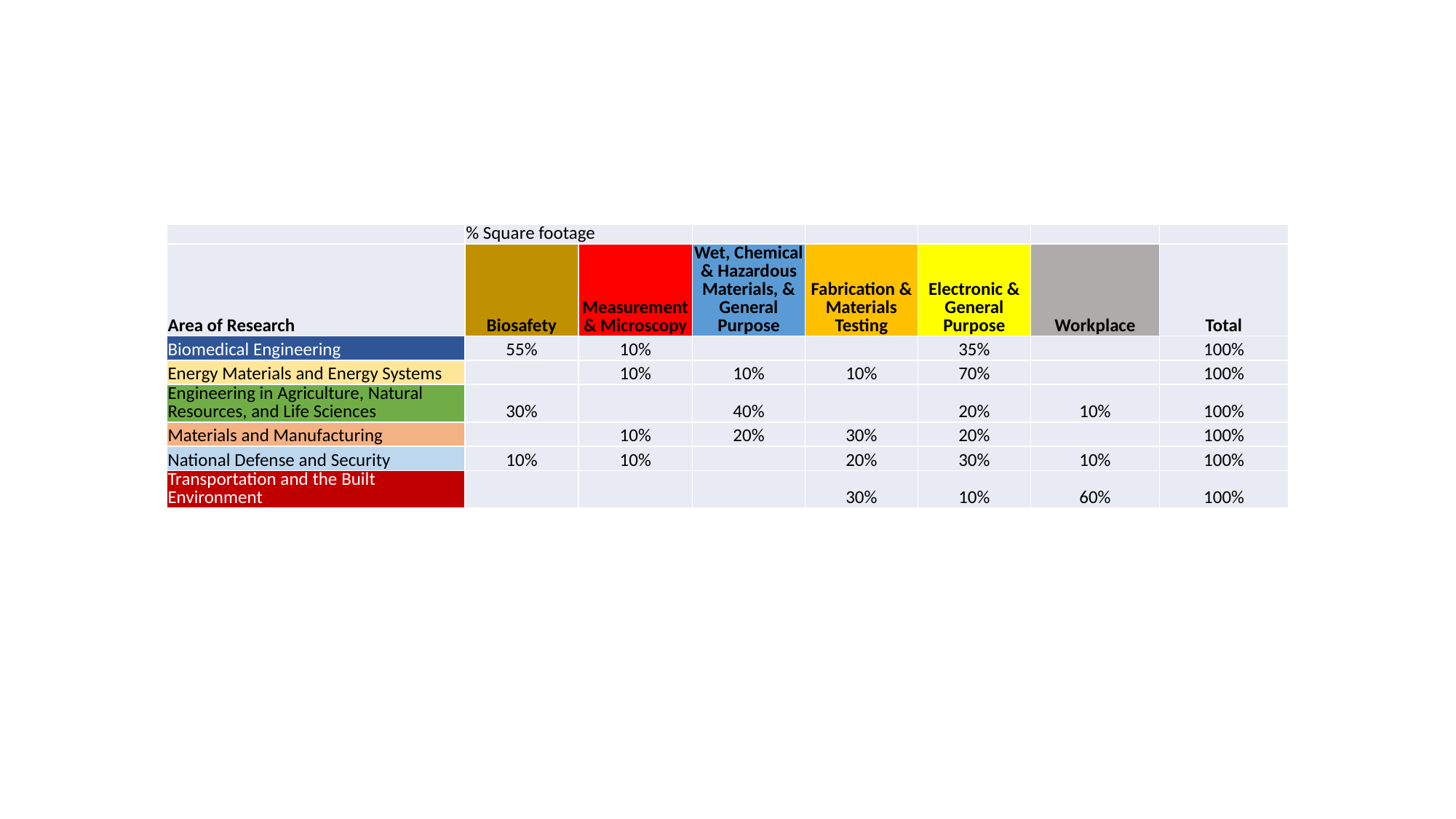

|  | % Square footage |  |  |  |  |  |  |
| --- | --- | --- | --- | --- | --- | --- | --- |
| Area of Research | Biosafety | Measurement & Microscopy | Wet, Chemical & Hazardous Materials, & General Purpose | Fabrication & Materials Testing | Electronic & General Purpose | Workplace | Total |
| Biomedical Engineering | 55% | 10% |  |  | 35% |  | 100% |
| Energy Materials and Energy Systems |  | 10% | 10% | 10% | 70% |  | 100% |
| Engineering in Agriculture, Natural Resources, and Life Sciences | 30% |  | 40% |  | 20% | 10% | 100% |
| Materials and Manufacturing |  | 10% | 20% | 30% | 20% |  | 100% |
| National Defense and Security | 10% | 10% |  | 20% | 30% | 10% | 100% |
| Transportation and the Built Environment |  |  |  | 30% | 10% | 60% | 100% |